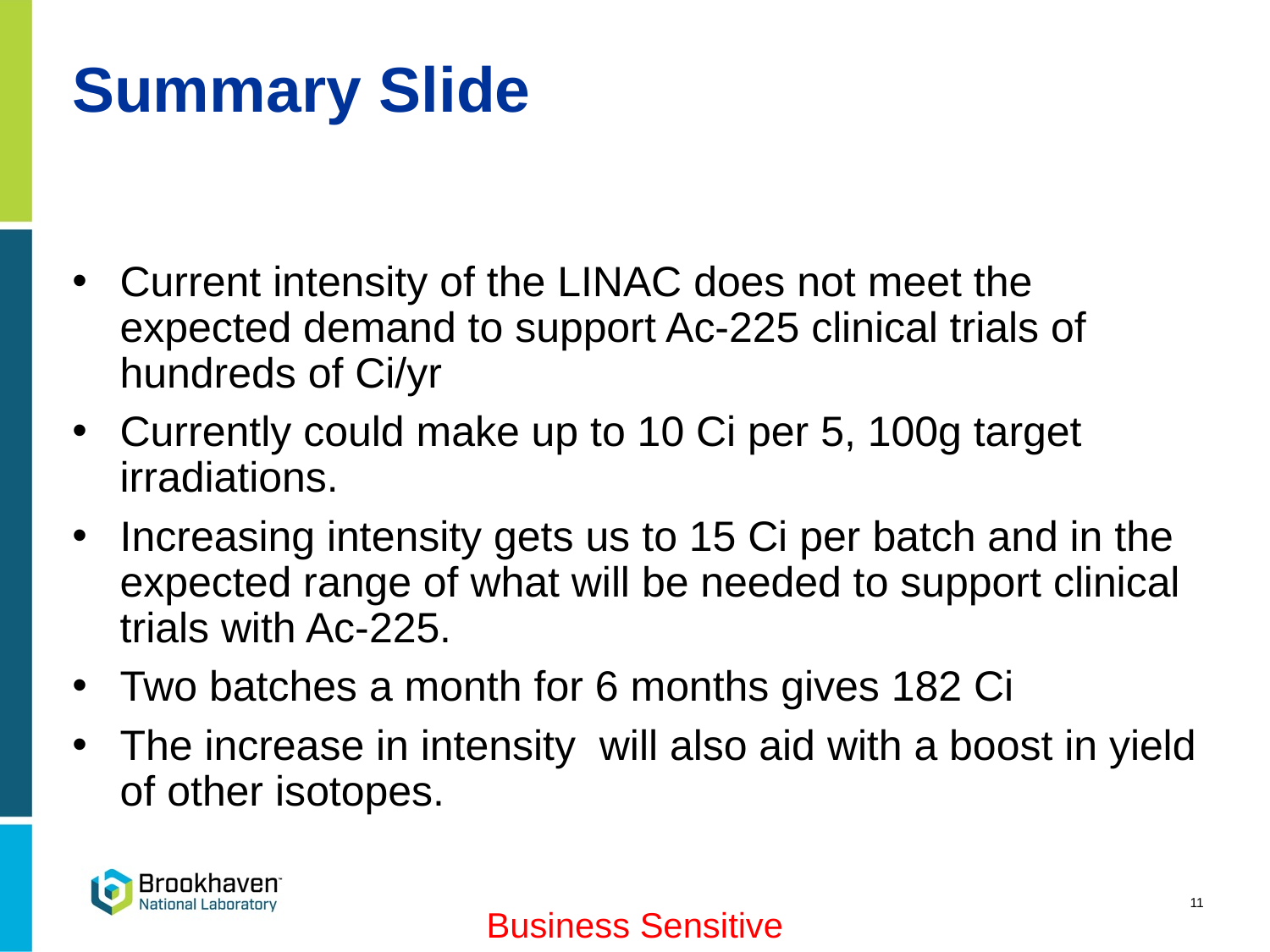

# Summary Slide
Current intensity of the LINAC does not meet the expected demand to support Ac-225 clinical trials of hundreds of Ci/yr
Currently could make up to 10 Ci per 5, 100g target irradiations.
Increasing intensity gets us to 15 Ci per batch and in the expected range of what will be needed to support clinical trials with Ac-225.
Two batches a month for 6 months gives 182 Ci
The increase in intensity  will also aid with a boost in yield of other isotopes.

11
Business Sensitive